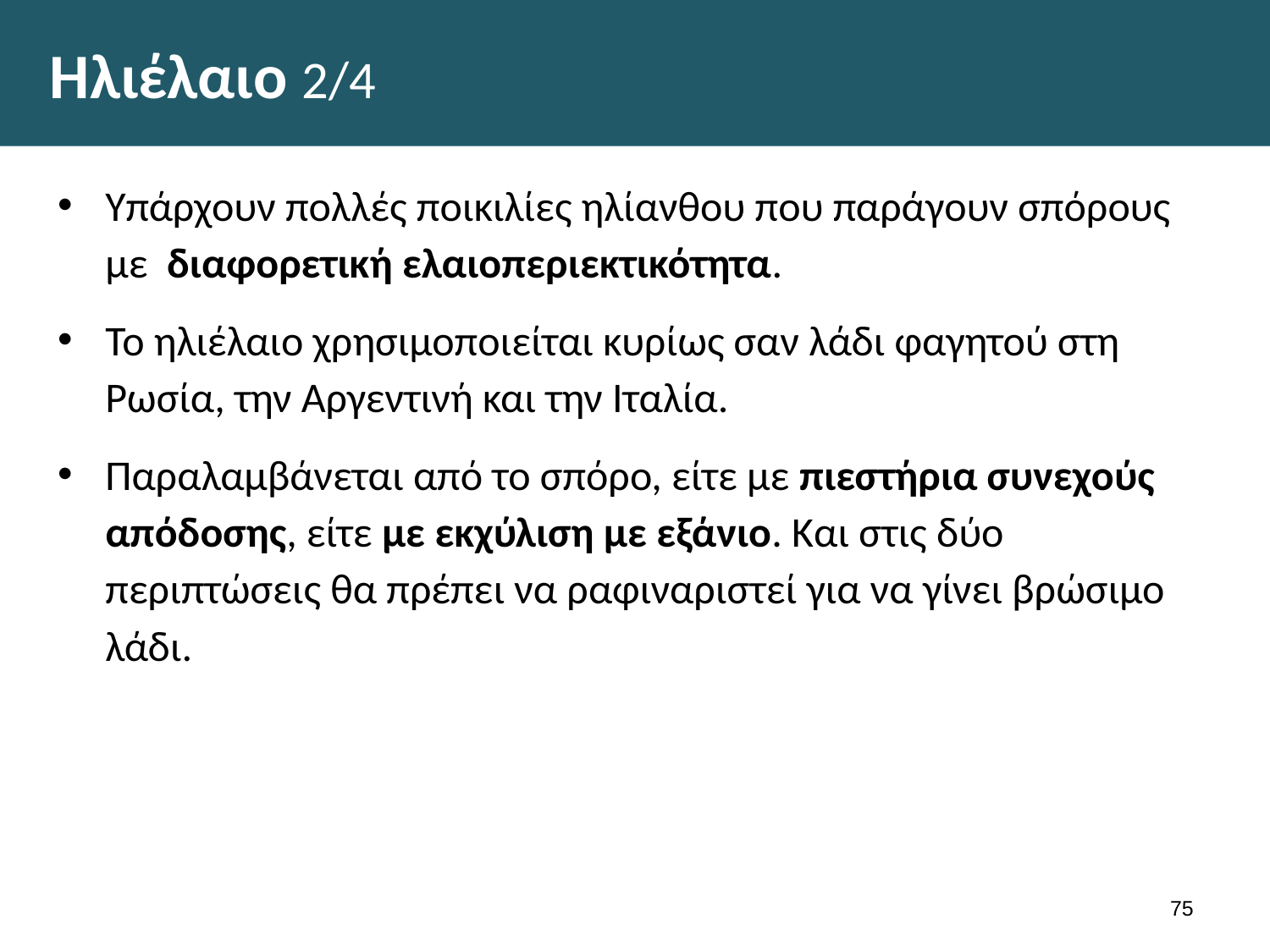

# Ηλιέλαιο 2/4
Υπάρχουν πολλές ποικιλίες ηλίανθου που παράγουν σπόρους με  διαφορετική ελαιοπεριεκτικότητα.
Το ηλιέλαιο χρησιμοποιείται κυρίως σαν λάδι φαγητού στη Ρωσία, την Αργεντινή και την Ιταλία.
Παραλαμβάνεται από το σπόρο, είτε με πιεστήρια συνεχούς απόδοσης, είτε με εκχύλιση με εξάνιο. Και στις δύο περιπτώσεις θα πρέπει να ραφιναριστεί για να γίνει βρώσιμο λάδι.

75